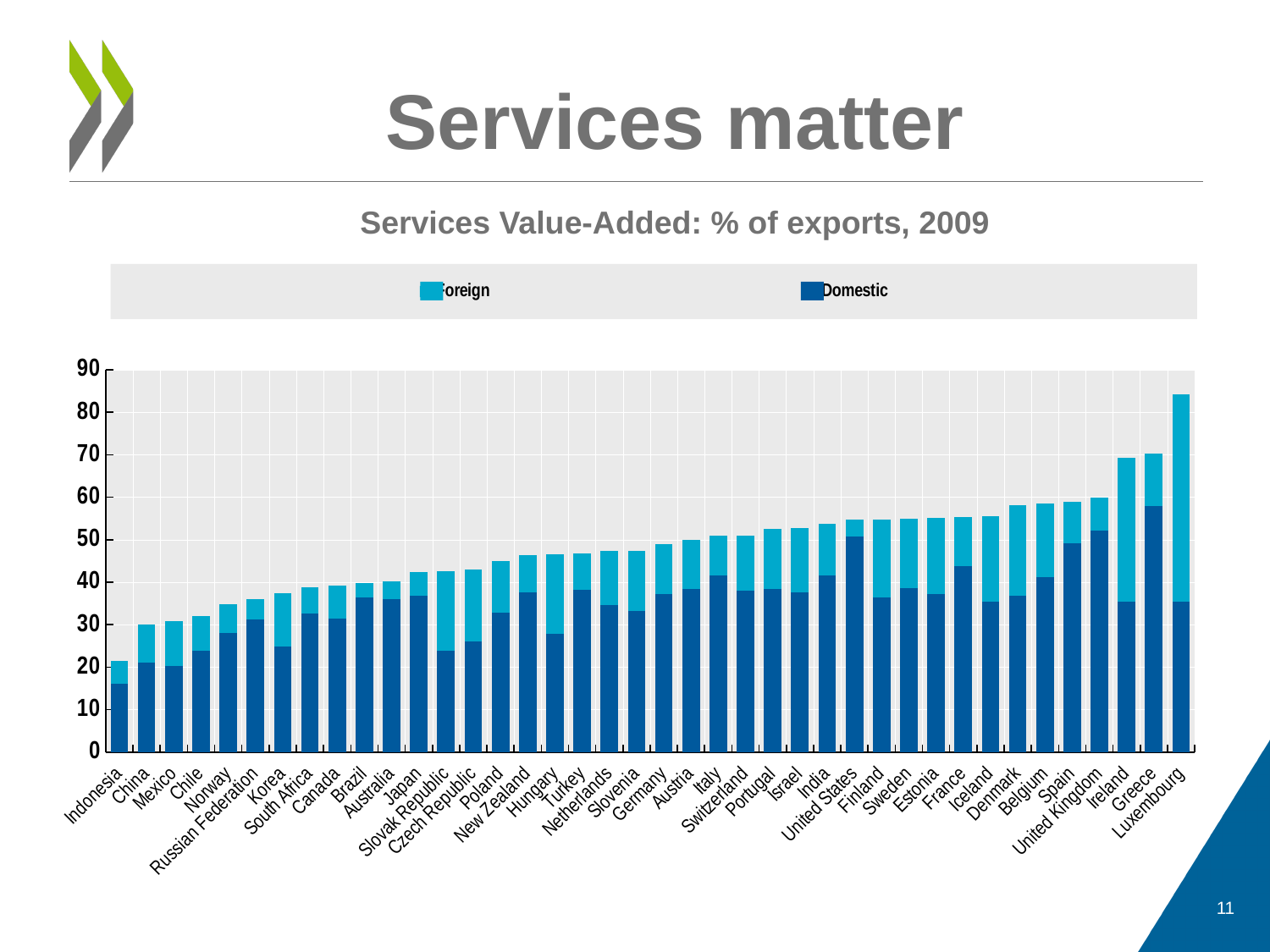

# Services matter Services Value-Added: % of exports, 2009

### Chart

| Category | Domestic | Foreign |
|---|---|---|
| Indonesia | 16.18 | 5.34 |
| China | 21.03 | 9.090000000000002 |
| Mexico | 20.239999999999988 | 10.70000000000001 |
| Chile | 23.81000000000003 | 8.280000000000003 |
| Norway | 27.979999999999986 | 6.84 |
| Russian Federation | 31.259999999999987 | 4.7200000000000015 |
| Korea | 24.87 | 12.46000000000002 |
| South Africa | 32.61 | 6.219999999999999 |
| Canada | 31.43 | 7.750000000000014 |
| Brazil | 36.42 | 3.3500000000000068 |
| Australia | 36.09 | 4.20000000000001 |
| Japan | 36.89 | 5.45000000000001 |
| Slovak Republic | 23.959999999999987 | 18.659999999999993 |
| Czech Republic | 26.13000000000003 | 16.950000000000006 |
| Poland | 32.809999999999995 | 12.13 |
| New Zealand | 37.58 | 8.760000000000012 |
| Hungary | 27.86 | 18.65 |
| Turkey | 38.15 | 8.63 |
| Netherlands | 34.59 | 12.700000000000001 |
| Slovenia | 33.21 | 14.080000000000005 |
| Germany | 37.18 | 11.85000000000002 |
| Austria | 38.32 | 11.66 |
| Italy | 41.61 | 9.400000000000002 |
| Switzerland | 38.03 | 13.010000000000002 |
| Portugal | 38.47 | 14.080000000000002 |
| Israel | 37.66000000000001 | 15.080000000000014 |
| India | 41.5 | 12.229999999999999 |
| United States | 50.73000000000001 | 3.950000000000003 |
| Finland | 36.47 | 18.31000000000003 |
| Sweden | 38.66000000000001 | 16.299999999999986 |
| Estonia | 37.13 | 17.930000000000014 |
| France | 43.879999999999995 | 11.550000000000004 |
| Iceland | 35.33 | 20.27000000000001 |
| Denmark | 36.76000000000001 | 21.439999999999987 |
| Belgium | 41.18 | 17.35000000000003 |
| Spain | 49.16000000000001 | 9.70000000000001 |
| United Kingdom | 52.25 | 7.759999999999998 |
| Ireland | 35.33 | 33.87999999999997 |
| Greece | 57.86 | 12.360000000000023 |
| Luxembourg | 35.5 | 48.65999999999998 |
11